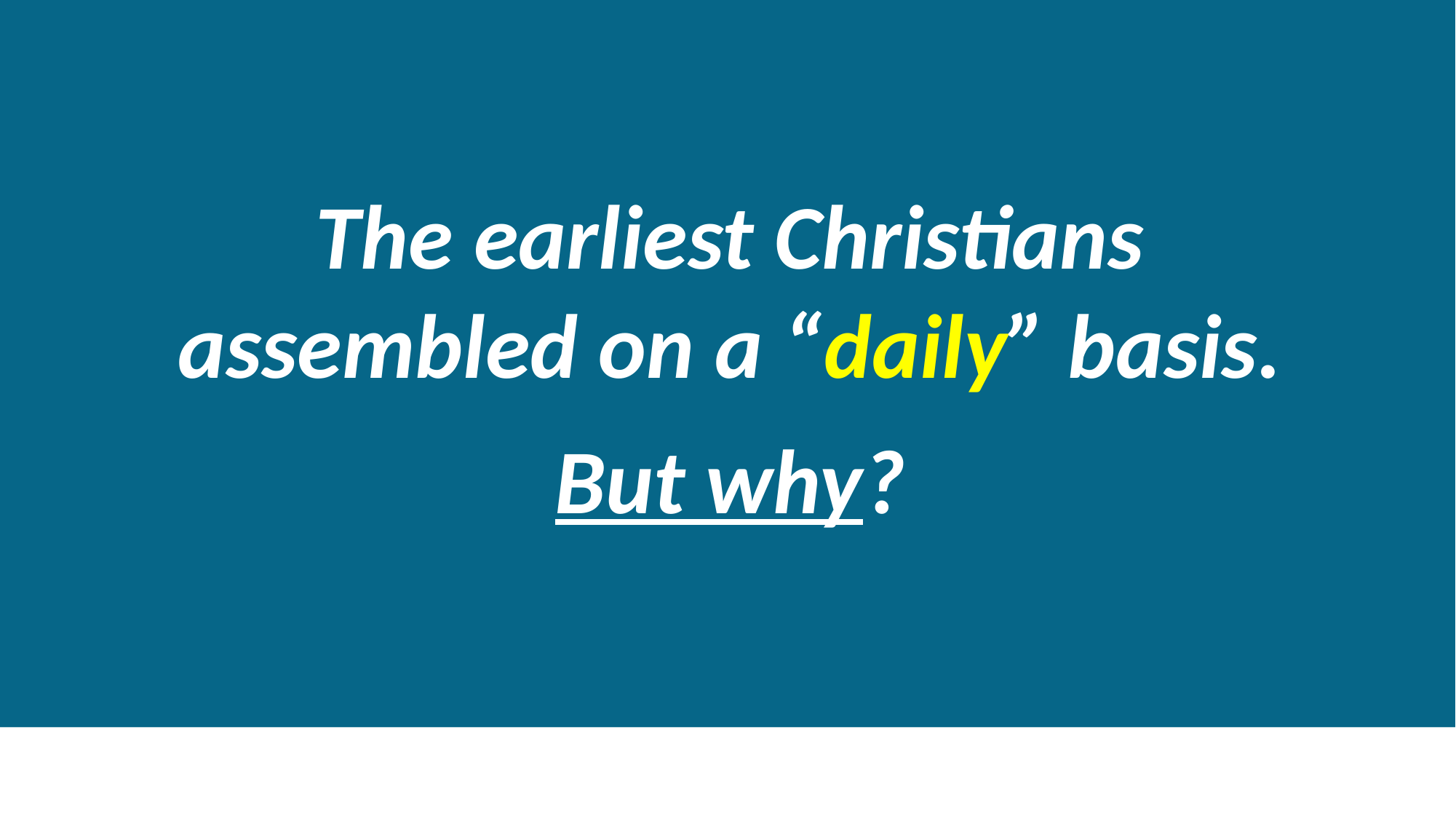

The earliest Christians assembled on a “daily” basis.

But why?